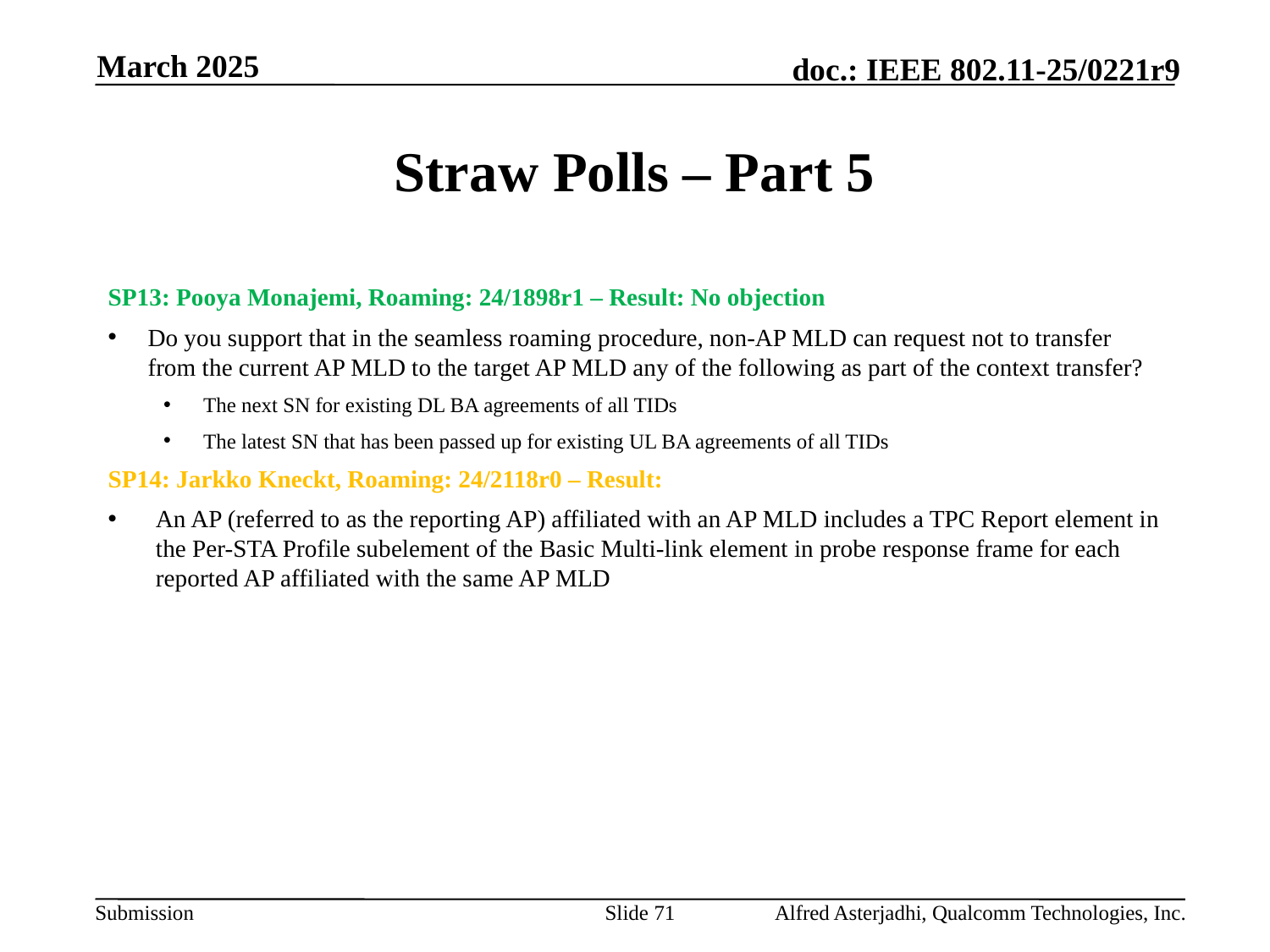

March 2025
# Straw Polls – Part 5
SP13: Pooya Monajemi, Roaming: 24/1898r1 – Result: No objection
Do you support that in the seamless roaming procedure, non-AP MLD can request not to transfer from the current AP MLD to the target AP MLD any of the following as part of the context transfer?
The next SN for existing DL BA agreements of all TIDs
The latest SN that has been passed up for existing UL BA agreements of all TIDs
SP14: Jarkko Kneckt, Roaming: 24/2118r0 – Result:
An AP (referred to as the reporting AP) affiliated with an AP MLD includes a TPC Report element in the Per-STA Profile subelement of the Basic Multi-link element in probe response frame for each reported AP affiliated with the same AP MLD
Slide 71
Alfred Asterjadhi, Qualcomm Technologies, Inc.